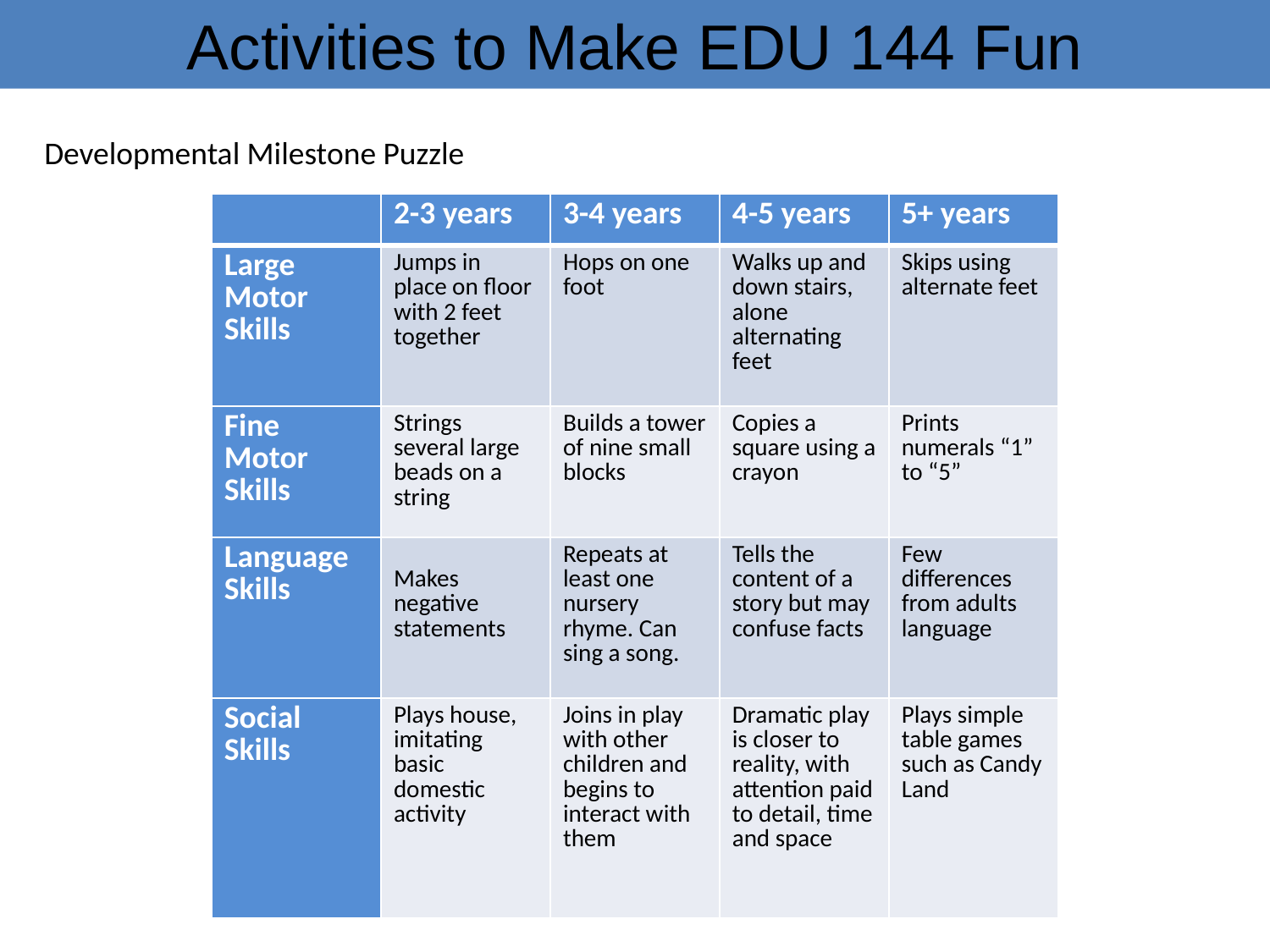

Activities to Make EDU 144 Fun

Developmental Milestone Puzzle
|  | 2-3 years | 3-4 years | 4-5 years | 5+ years |
| --- | --- | --- | --- | --- |
| Large Motor Skills | Jumps in place on floor with 2 feet together | Hops on one foot | Walks up and down stairs, alone alternating feet | Skips using alternate feet |
| Fine Motor Skills | Strings several large beads on a string | Builds a tower of nine small blocks | Copies a square using a crayon | Prints numerals “1” to “5” |
| Language Skills | Makes negative statements | Repeats at least one nursery rhyme. Can sing a song. | Tells the content of a story but may confuse facts | Few differences from adults language |
| Social Skills | Plays house, imitating basic domestic activity | Joins in play with other children and begins to interact with them | Dramatic play is closer to reality, with attention paid to detail, time and space | Plays simple table games such as Candy Land |